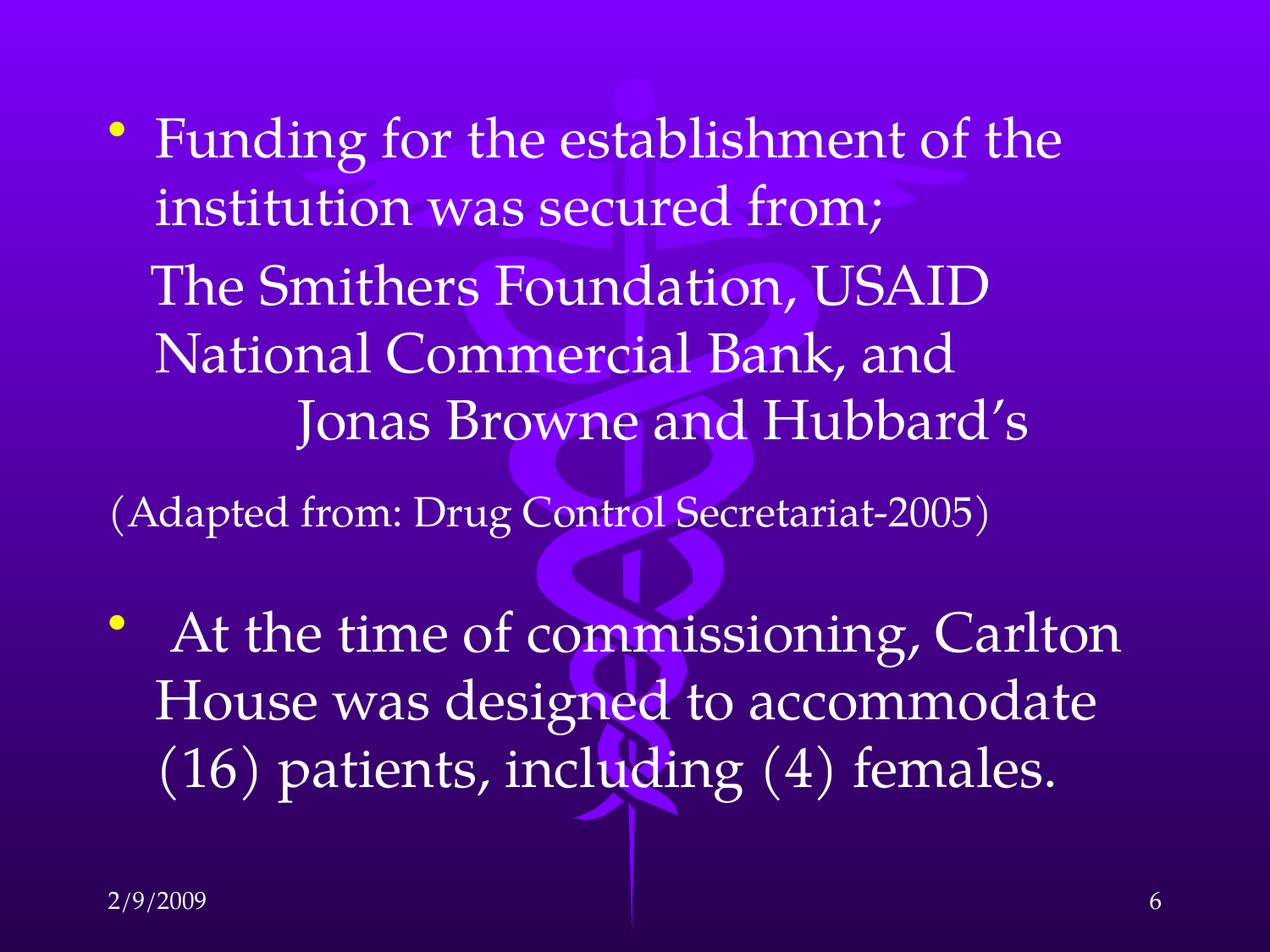

Funding for the establishment of the institution was secured from;
   The Smithers Foundation, USAID National Commercial Bank, and                         Jonas Browne and Hubbard’s

(Adapted from: Drug Control Secretariat-2005)

 At the time of commissioning, Carlton House was designed to accommodate (16) patients, including (4) females.

2/9/2009
6